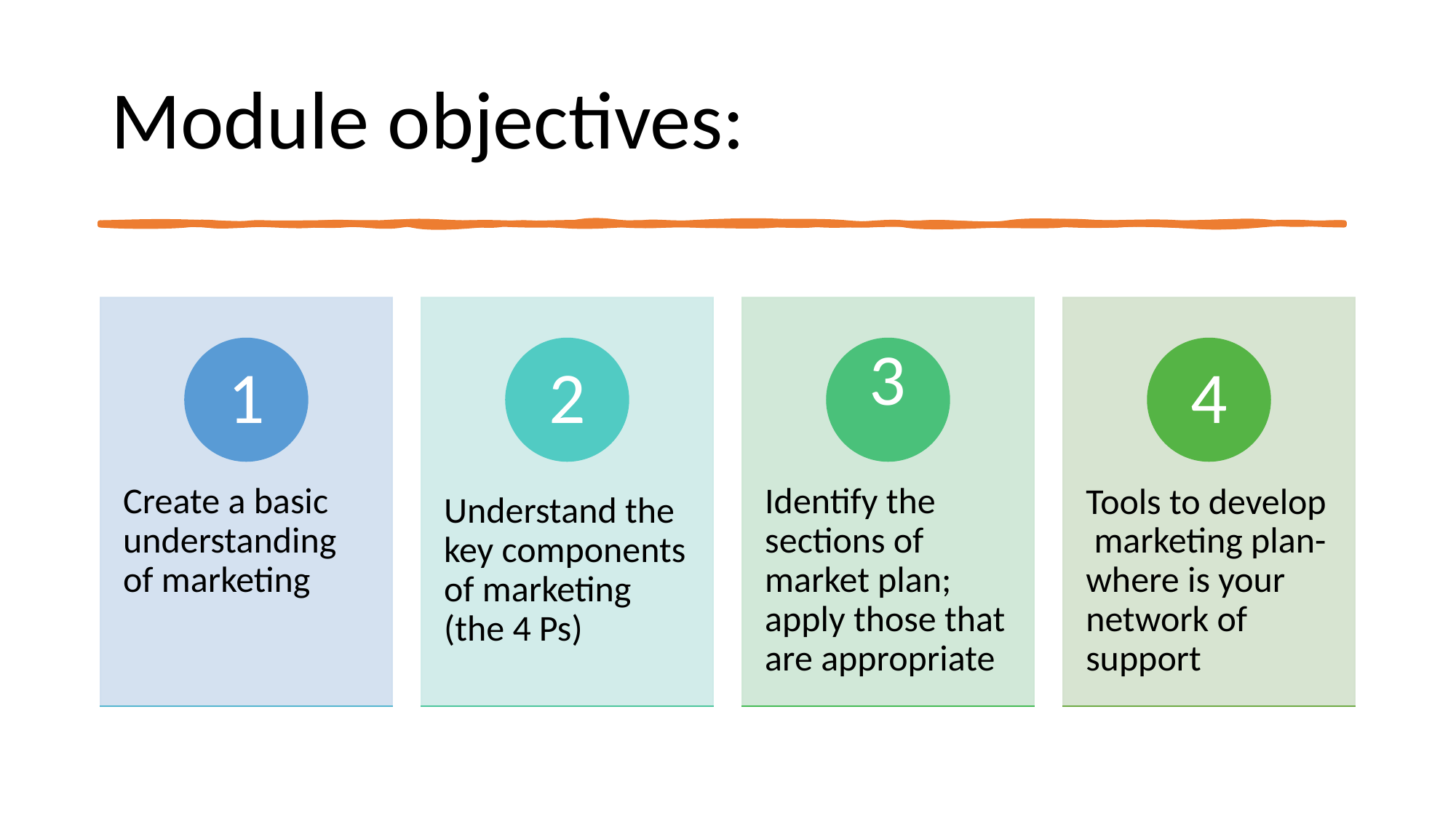

# Module objectives:

3
1
2
4
Create a basic understanding of marketing
Identify the sections of market plan; apply those that are appropriate
Tools to develop  marketing plan-where is your network of support
Understand the key components of marketing (the 4 Ps)